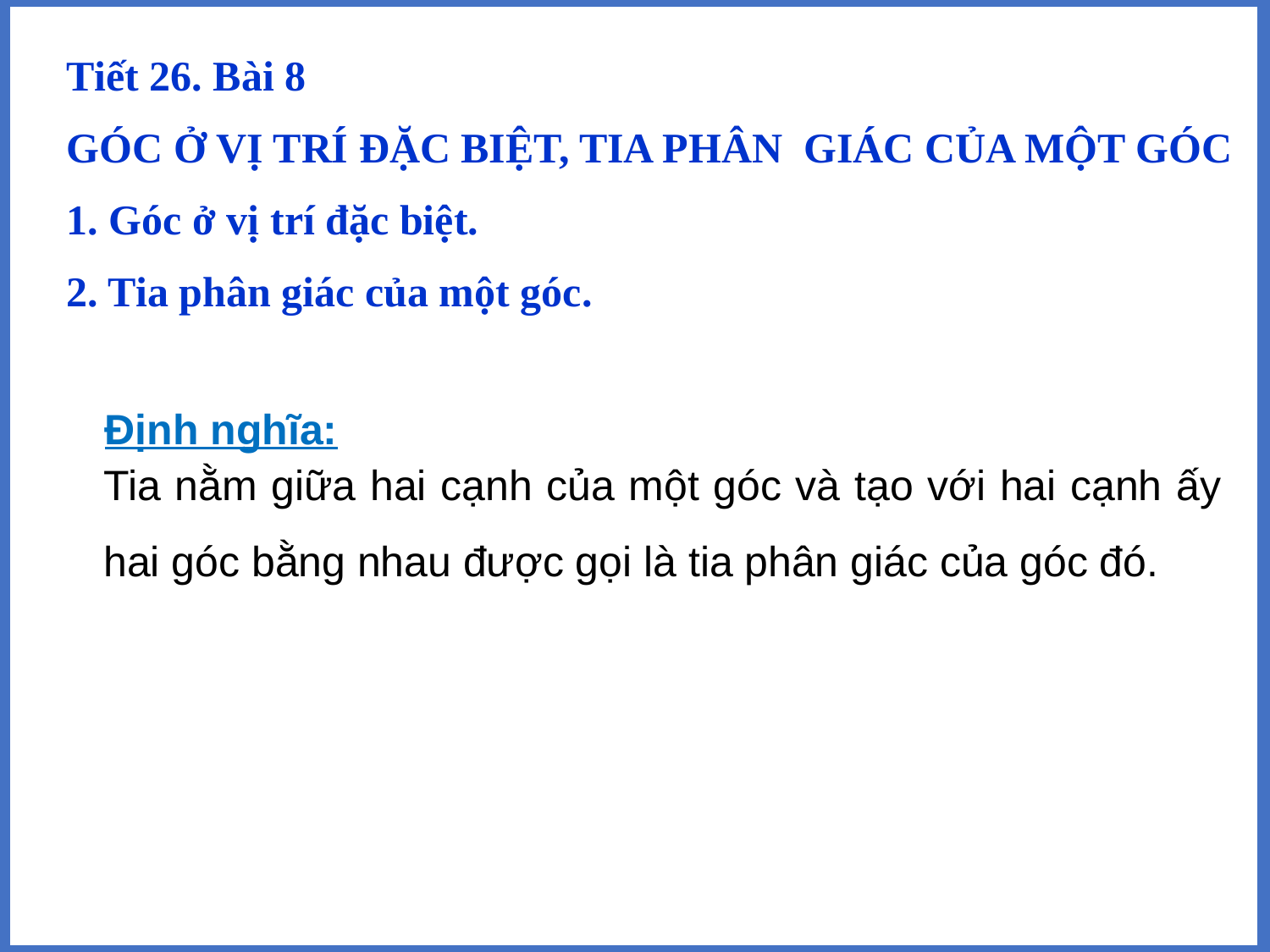

Tiết 26. Bài 8
GÓC Ở VỊ TRÍ ĐẶC BIỆT, TIA PHÂN  GIÁC CỦA MỘT GÓC
1. Góc ở vị trí đặc biệt.
2. Tia phân giác của một góc.
Định nghĩa:
Tia nằm giữa hai cạnh của một góc và tạo với hai cạnh ấy hai góc bằng nhau được gọi là tia phân giác của góc đó.